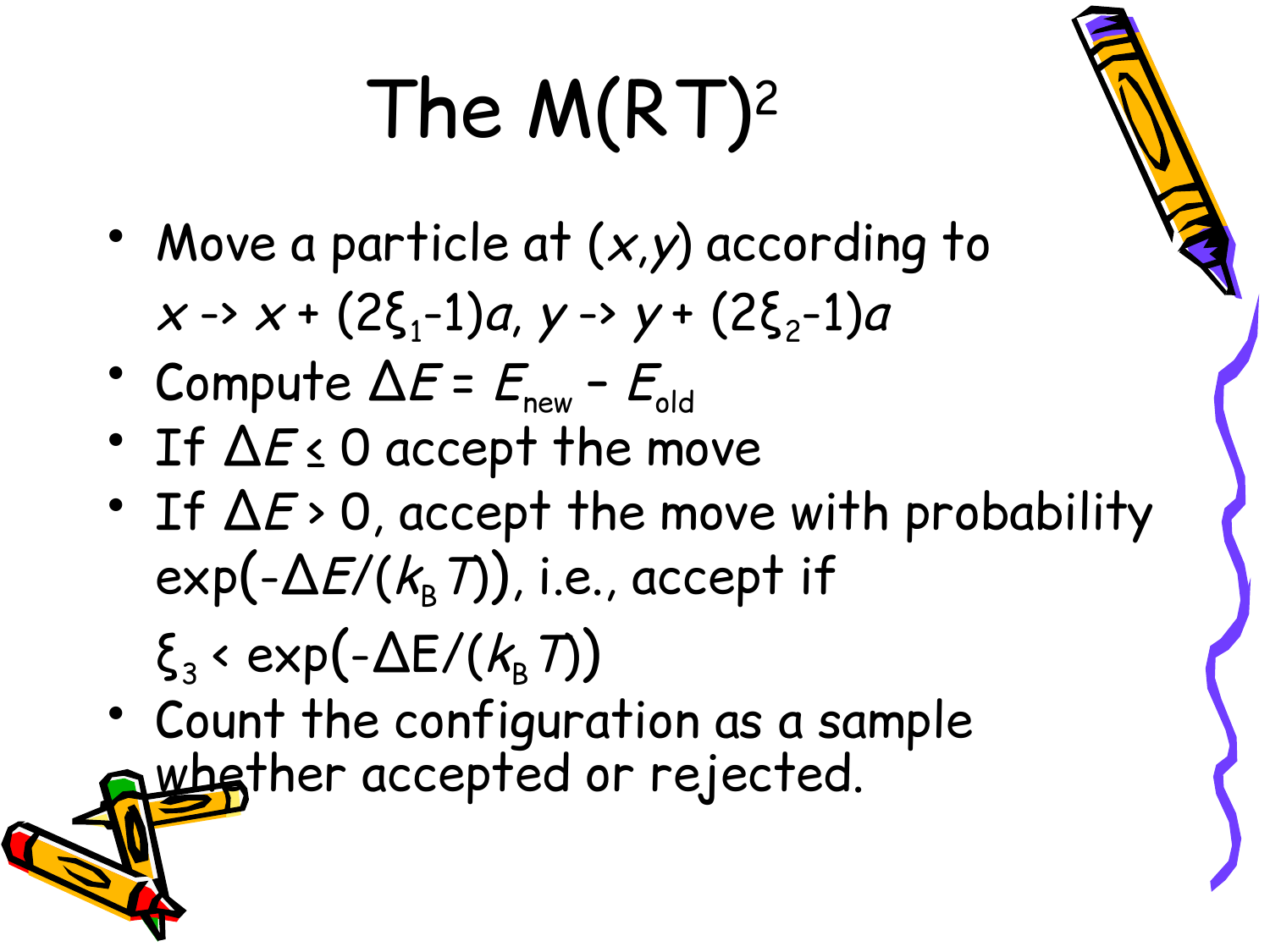

# The M(RT)2
Move a particle at (x,y) according to
	x -> x + (2ξ1-1)a, y -> y + (2ξ2-1)a
Compute ΔE = Enew – Eold
If ΔE ≤ 0 accept the move
If ΔE > 0, accept the move with probability exp(-ΔE/(kBT)), i.e., accept if
	ξ3 < exp(-ΔE/(kBT))
Count the configuration as a sample whether accepted or rejected.